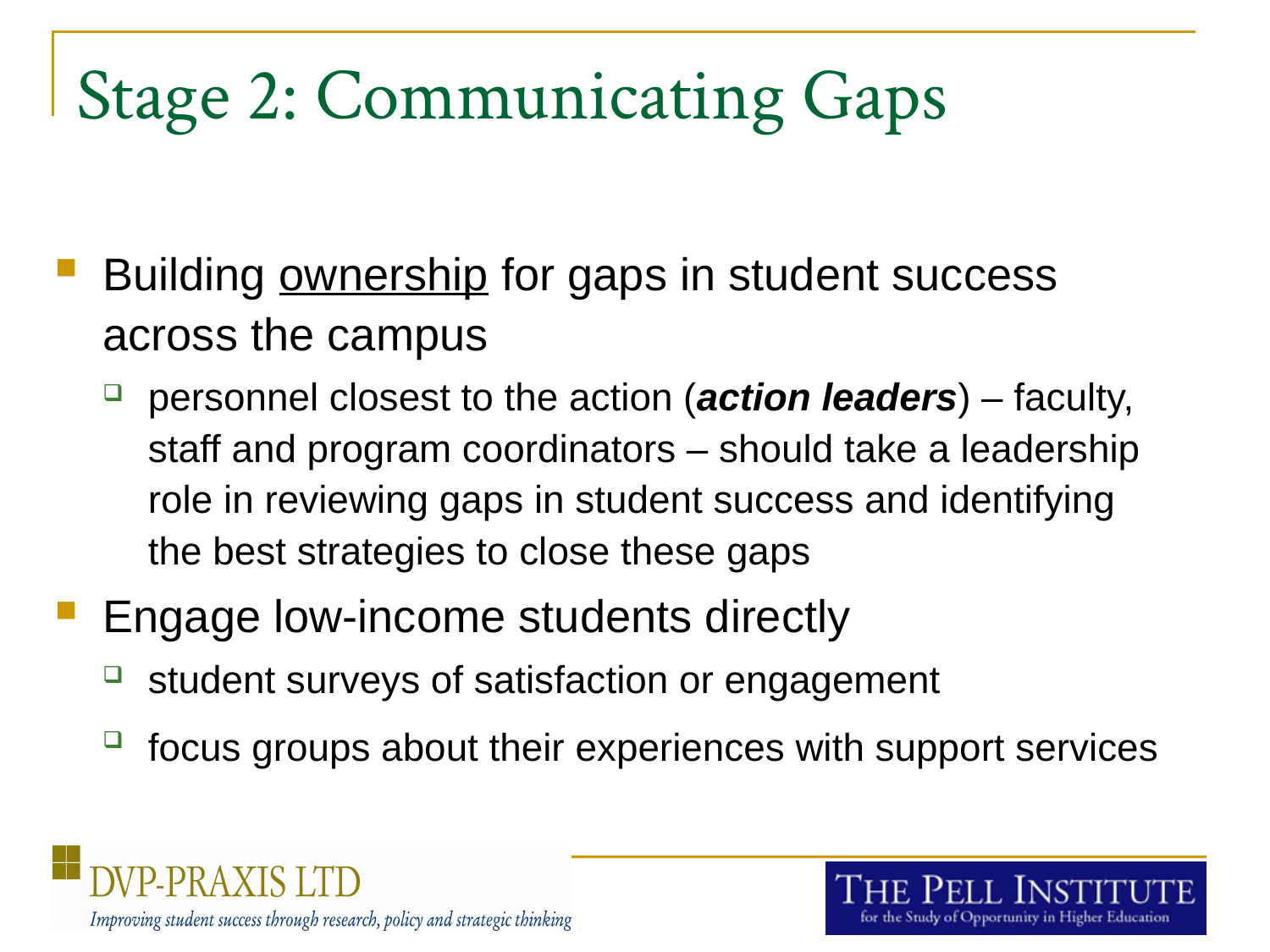

# Stage 2: Communicating Gaps
Building ownership for gaps in student success across the campus
personnel closest to the action (action leaders) – faculty, staff and program coordinators – should take a leadership role in reviewing gaps in student success and identifying the best strategies to close these gaps
Engage low-income students directly
student surveys of satisfaction or engagement
focus groups about their experiences with support services